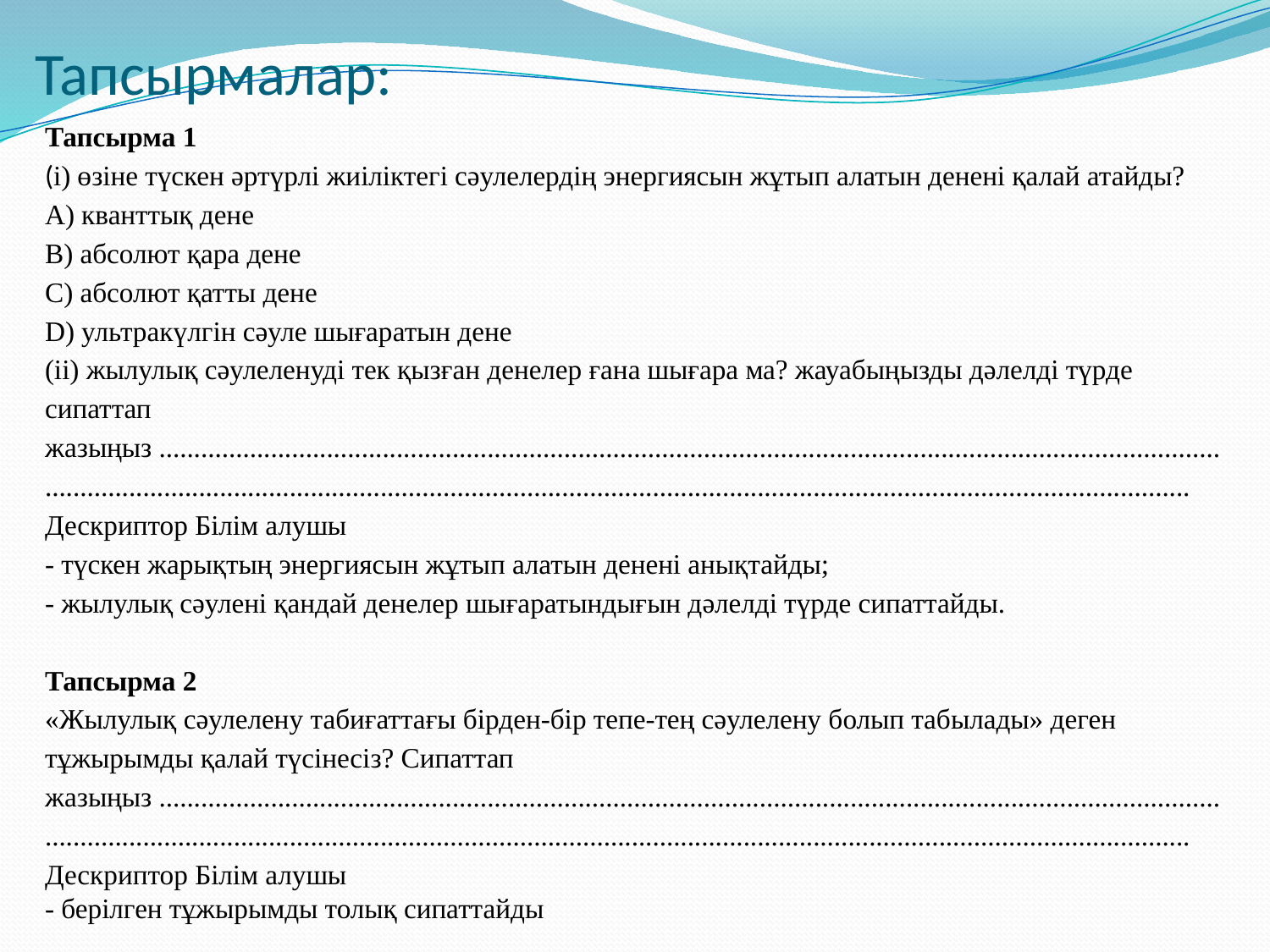

# Тапсырмалар:
Тапсырма 1
(і) өзіне түскен әртүрлі жиіліктегі сәулелердің энергиясын жұтып алатын денені қалай атайды?
А) кванттық дене
В) абсолют қара дене
С) абсолют қатты дене
D) ультракүлгін сәуле шығаратын дене
(іі) жылулық сәулеленуді тек қызған денелер ғана шығара ма? жауабыңызды дәлелді түрде сипаттап жазыңыз ............................................................................................................................................................................................................................................................................................................................
Дескриптор Білім алушы
- түскен жарықтың энергиясын жұтып алатын денені анықтайды;
- жылулық сәулені қандай денелер шығаратындығын дәлелді түрде сипаттайды.

Тапсырма 2
«Жылулық сәулелену табиғаттағы бірден-бір тепе-тең сәулелену болып табылады» деген тұжырымды қалай түсінесіз? Сипаттап жазыңыз ............................................................................................................................................................................................................................................................................................................................ Дескриптор Білім алушы
- берілген тұжырымды толық сипаттайды